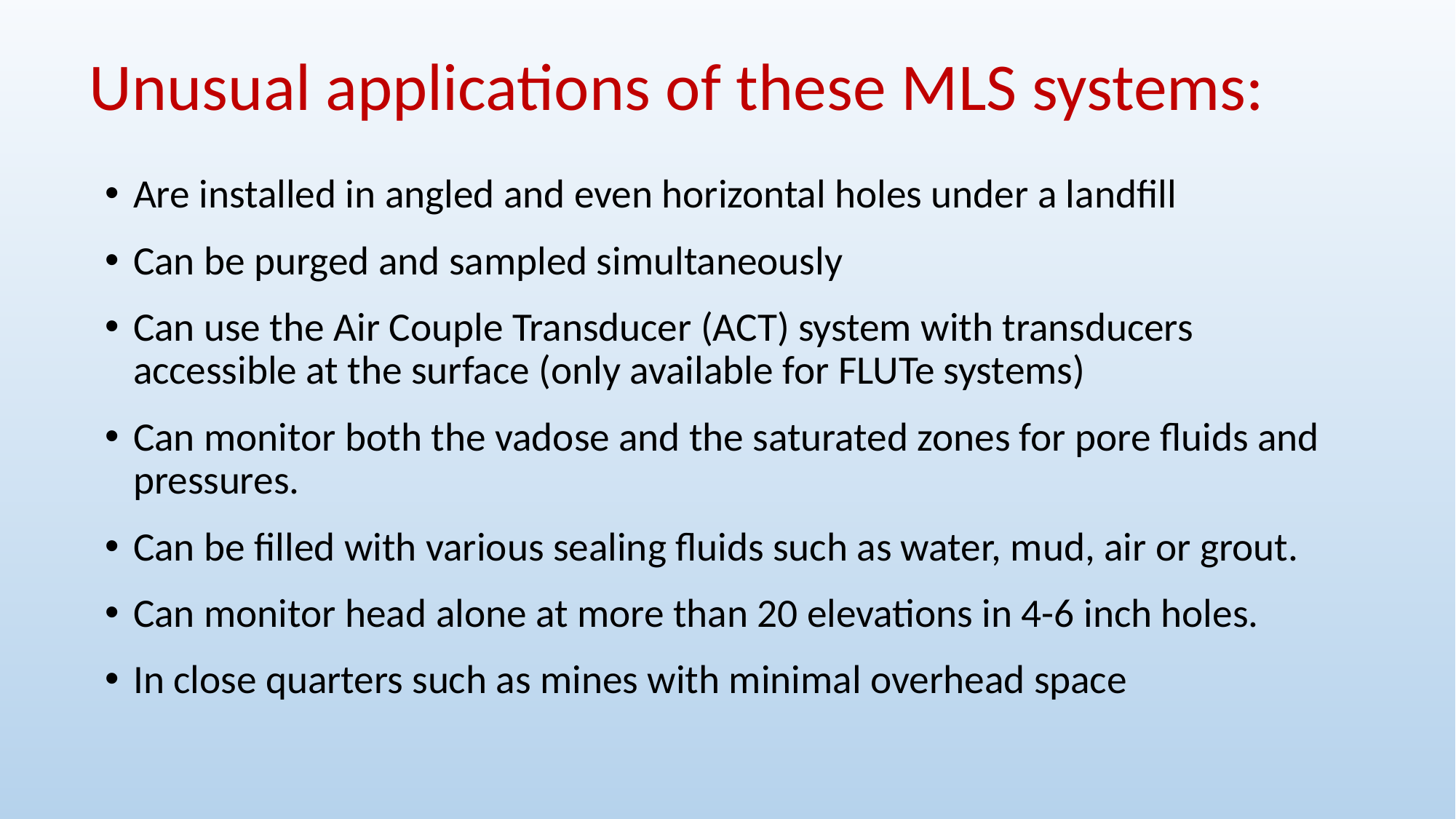

# Unusual applications of these MLS systems:
Are installed in angled and even horizontal holes under a landfill
Can be purged and sampled simultaneously
Can use the Air Couple Transducer (ACT) system with transducers accessible at the surface (only available for FLUTe systems)
Can monitor both the vadose and the saturated zones for pore fluids and pressures.
Can be filled with various sealing fluids such as water, mud, air or grout.
Can monitor head alone at more than 20 elevations in 4-6 inch holes.
In close quarters such as mines with minimal overhead space